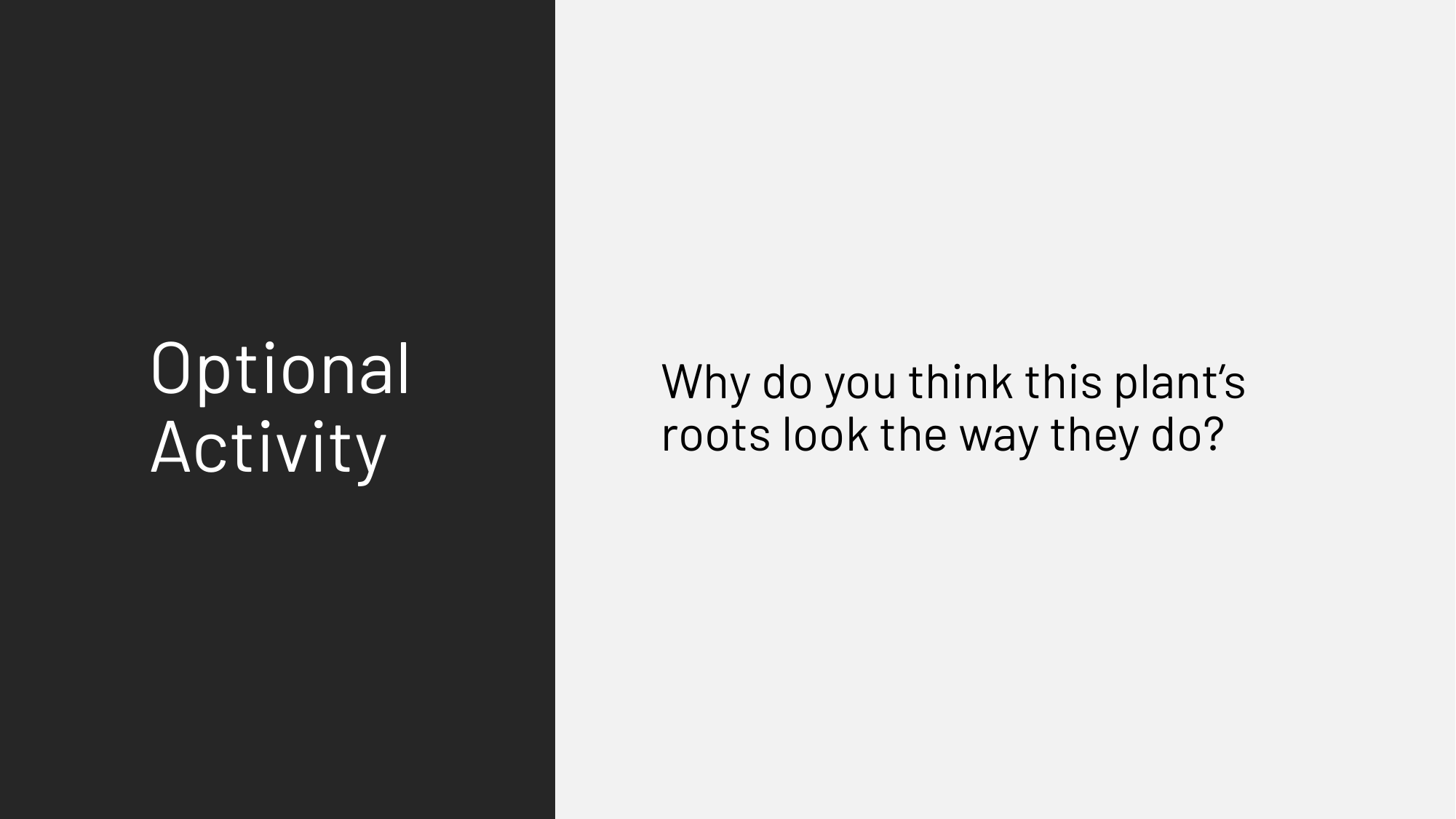

# Optional Activity
Why do you think this plant’s roots look the way they do?